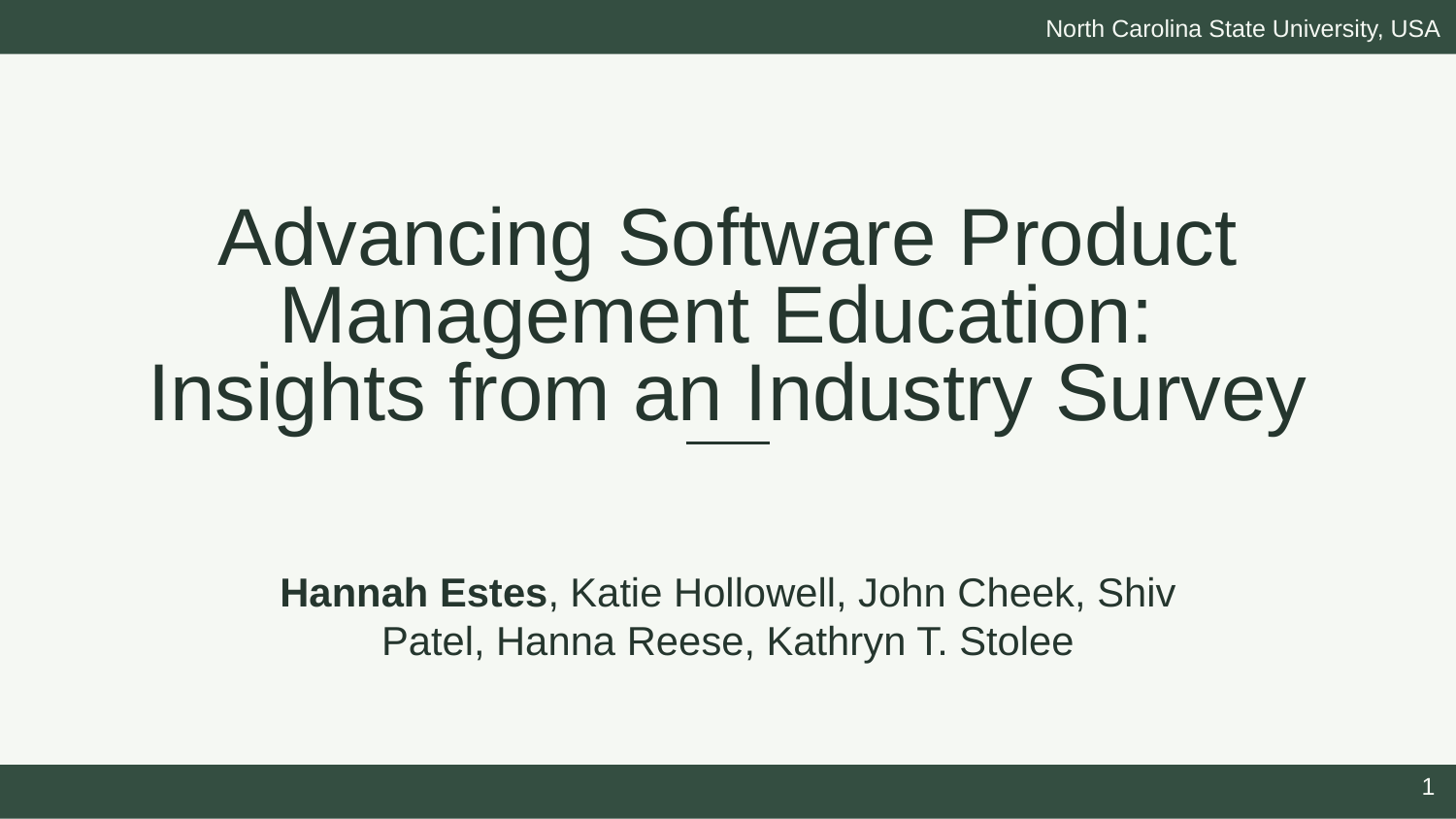

North Carolina State University, USA
# Advancing Software Product Management Education:
Insights from an Industry Survey
Hannah Estes, Katie Hollowell, John Cheek, Shiv Patel, Hanna Reese, Kathryn T. Stolee
1